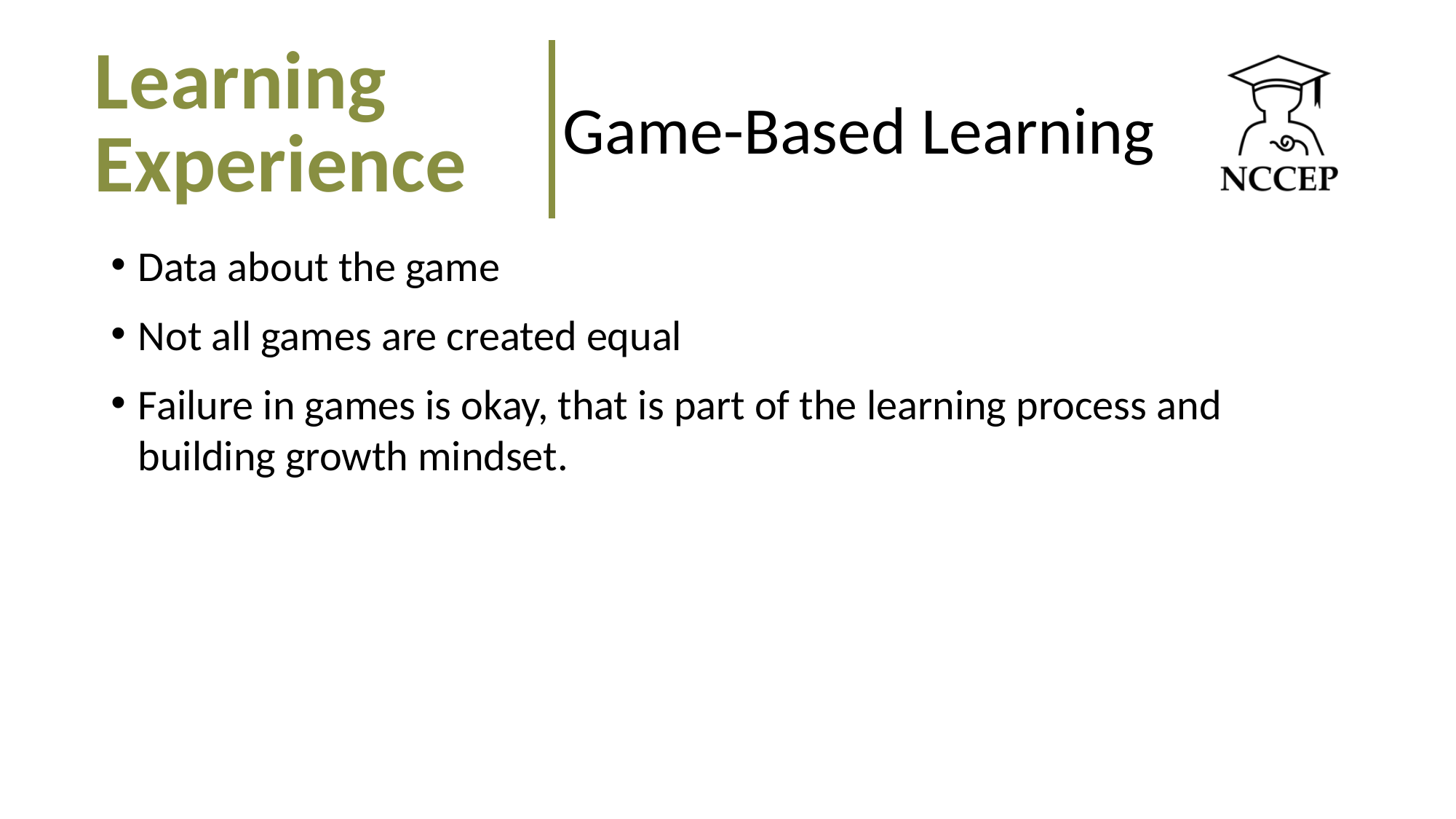

| Learning Experience | Game-Based Learning |
| --- | --- |
Data about the game
Not all games are created equal
Failure in games is okay, that is part of the learning process and building growth mindset.